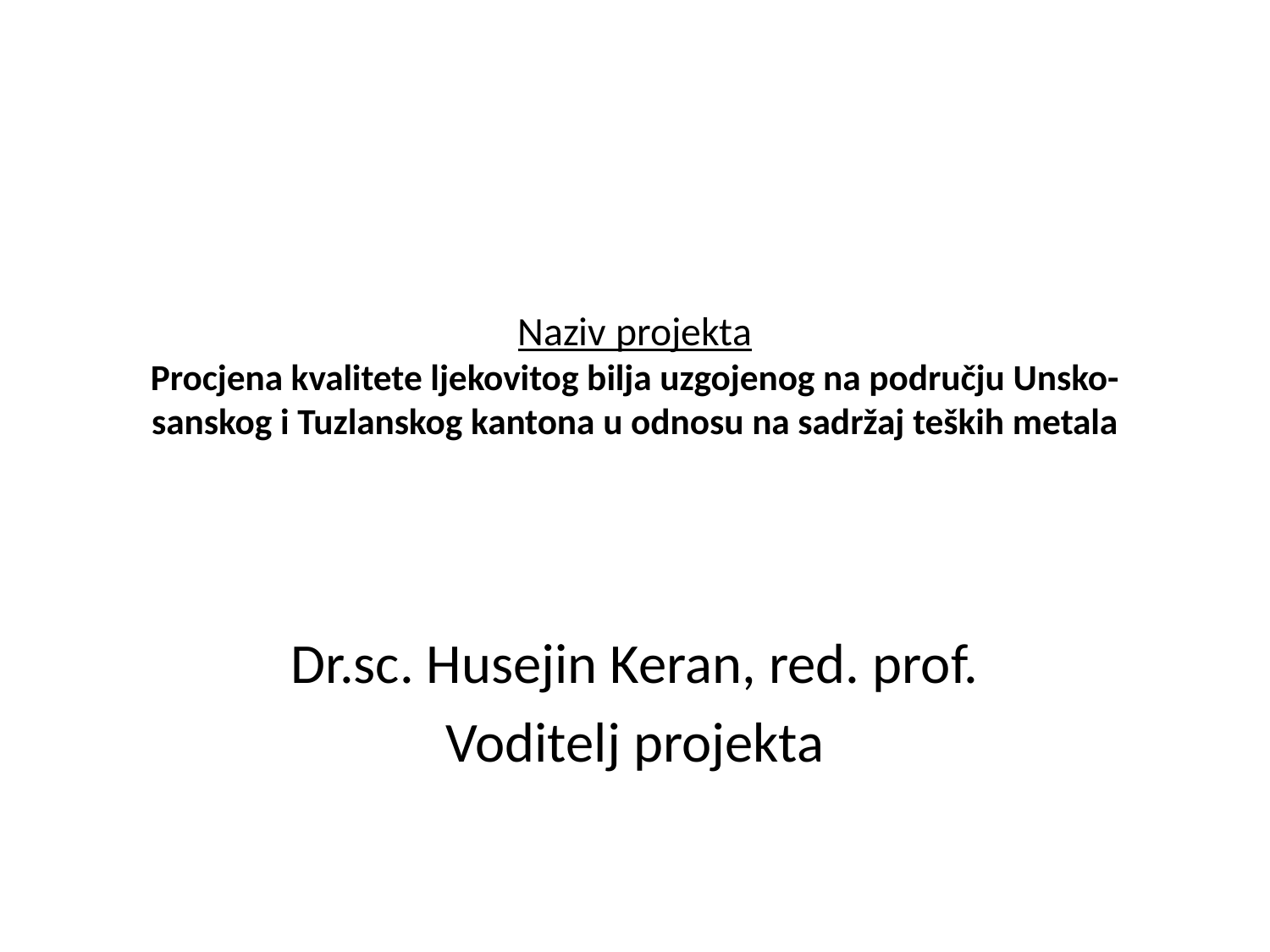

# Naziv projekta Procjena kvalitete ljekovitog bilja uzgojenog na području Unsko-sanskog i Tuzlanskog kantona u odnosu na sadržaj teških metala
Dr.sc. Husejin Keran, red. prof.
Voditelj projekta